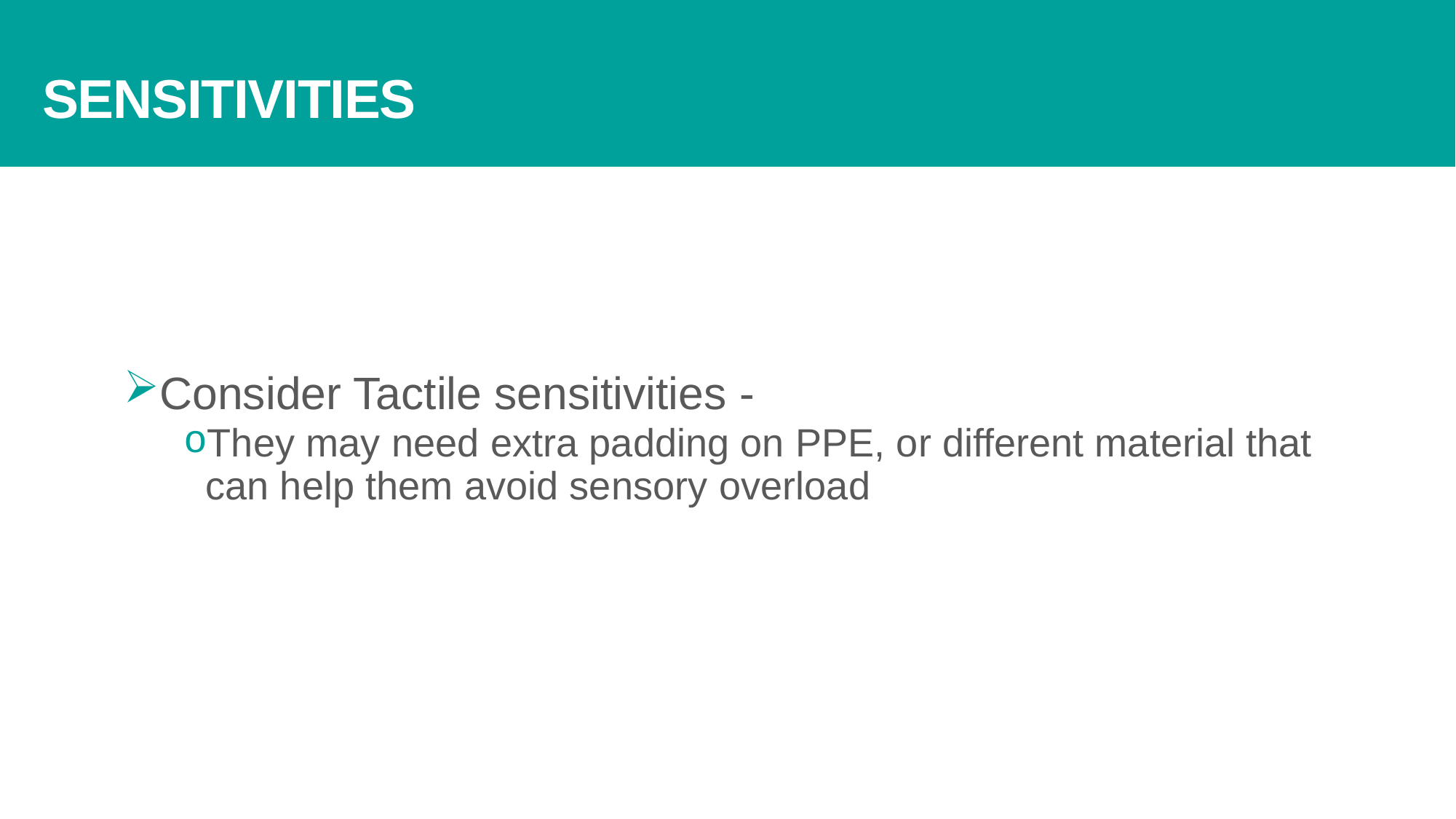

# SENSITIVITIES

Consider Tactile sensitivities -
They may need extra padding on PPE, or different material that can help them avoid sensory overload